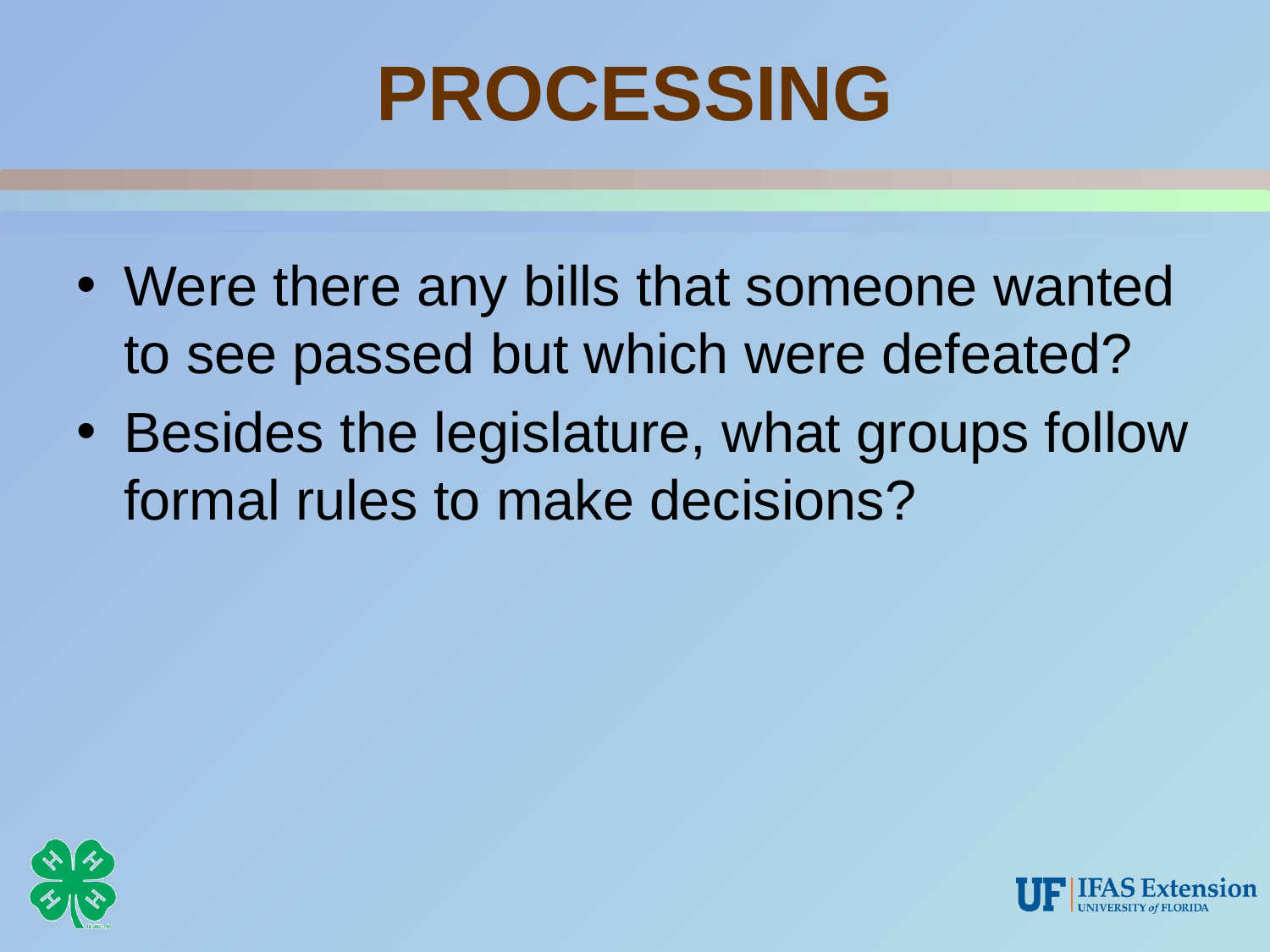

# PROCESSING
Were there any bills that someone wanted to see passed but which were defeated?
Besides the legislature, what groups follow formal rules to make decisions?